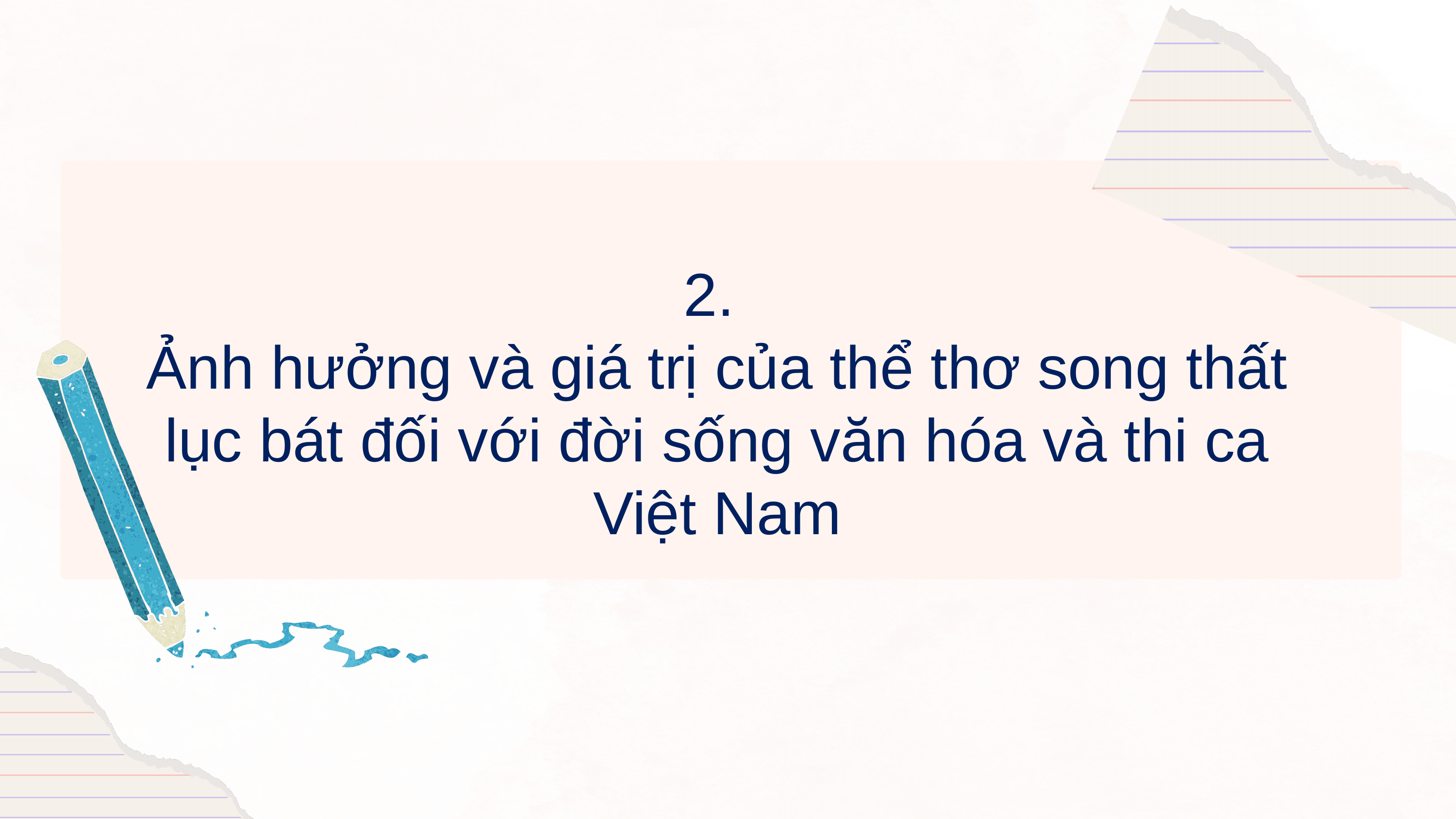

2.
Ảnh hưởng và giá trị của thể thơ song thất lục bát đối với đời sống văn hóa và thi ca Việt Nam